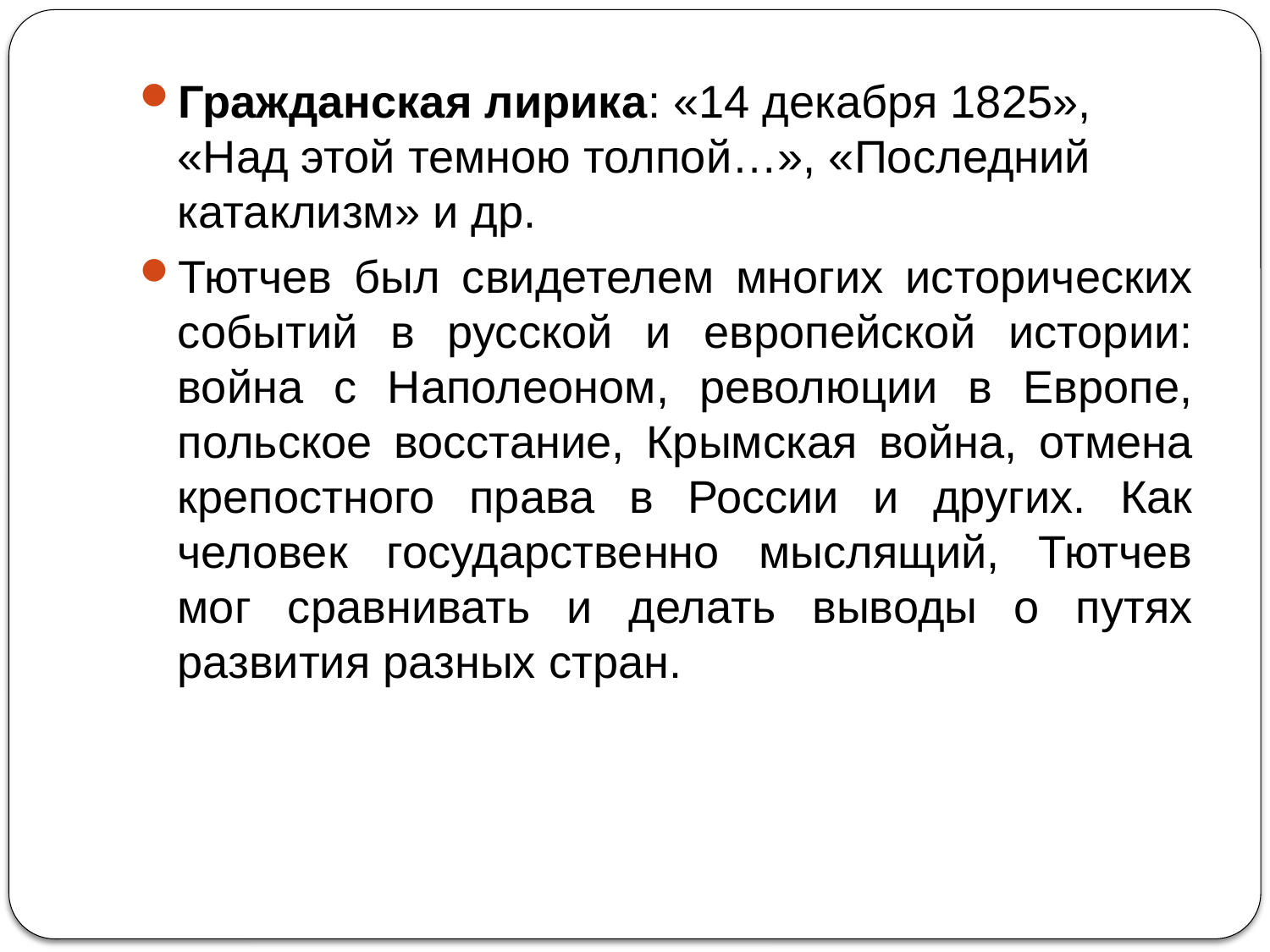

#
Гражданская лирика: «14 декабря 1825», «Над этой темною толпой…», «Последний катаклизм» и др.
Тютчев был свидетелем многих исторических событий в русской и европейской истории: война с Наполеоном, революции в Европе, польское восстание, Крымская война, отмена крепостного права в России и других. Как человек государственно мыслящий, Тютчев мог сравнивать и делать выводы о путях развития разных стран.